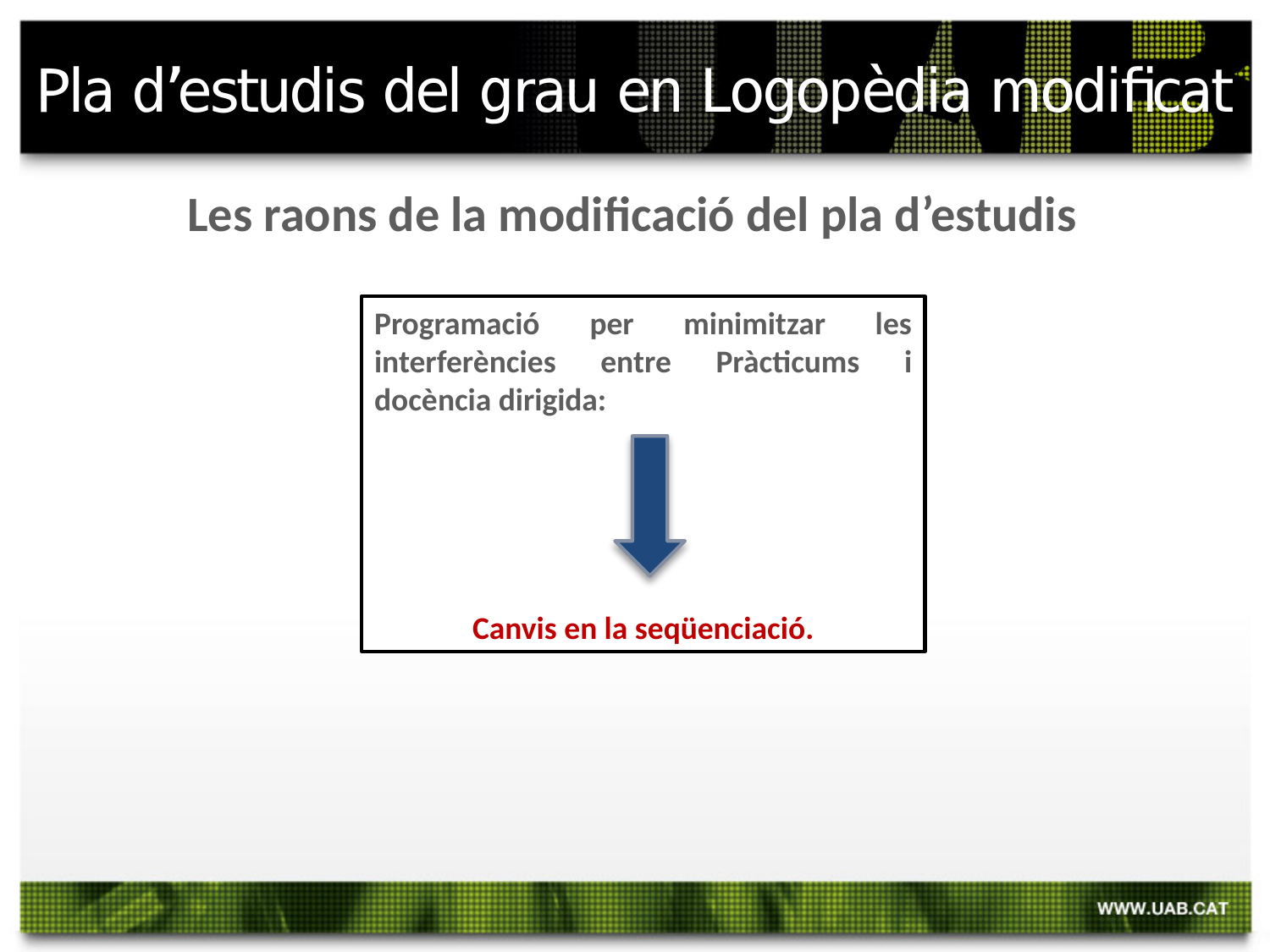

# Pla d’estudis del grau en Logopèdia modificat
Les raons de la modificació del pla d’estudis
Programació per minimitzar les interferències entre Pràcticums i docència dirigida:

Canvis en la seqüenciació.